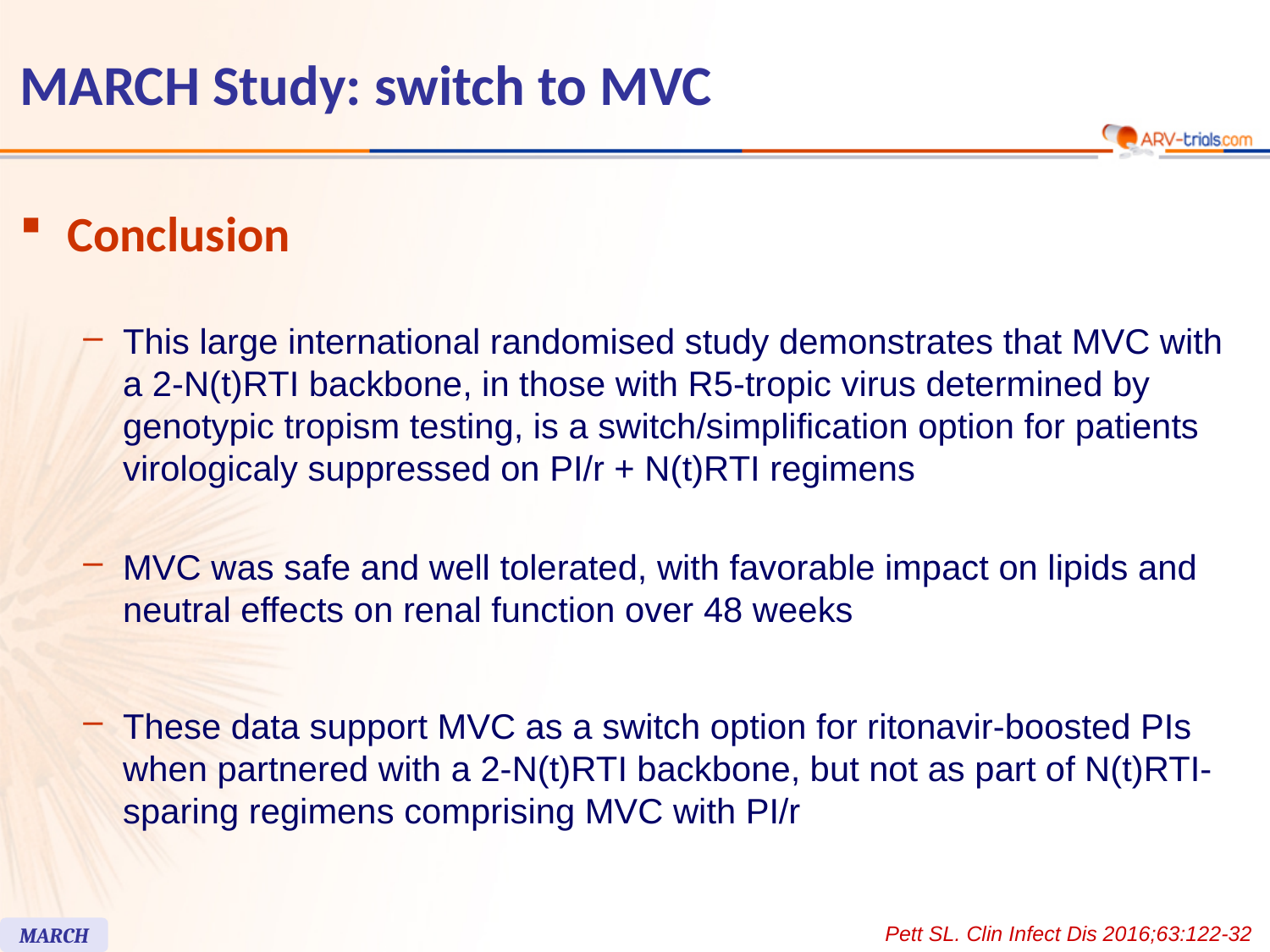

# MARCH Study: switch to MVC
Conclusion
This large international randomised study demonstrates that MVC with a 2-N(t)RTI backbone, in those with R5-tropic virus determined by genotypic tropism testing, is a switch/simplification option for patients virologicaly suppressed on PI/r + N(t)RTI regimens

MVC was safe and well tolerated, with favorable impact on lipids and neutral effects on renal function over 48 weeks

These data support MVC as a switch option for ritonavir-boosted PIs when partnered with a 2-N(t)RTI backbone, but not as part of N(t)RTI-sparing regimens comprising MVC with PI/r
Pett SL. Clin Infect Dis 2016;63:122-32
MARCH